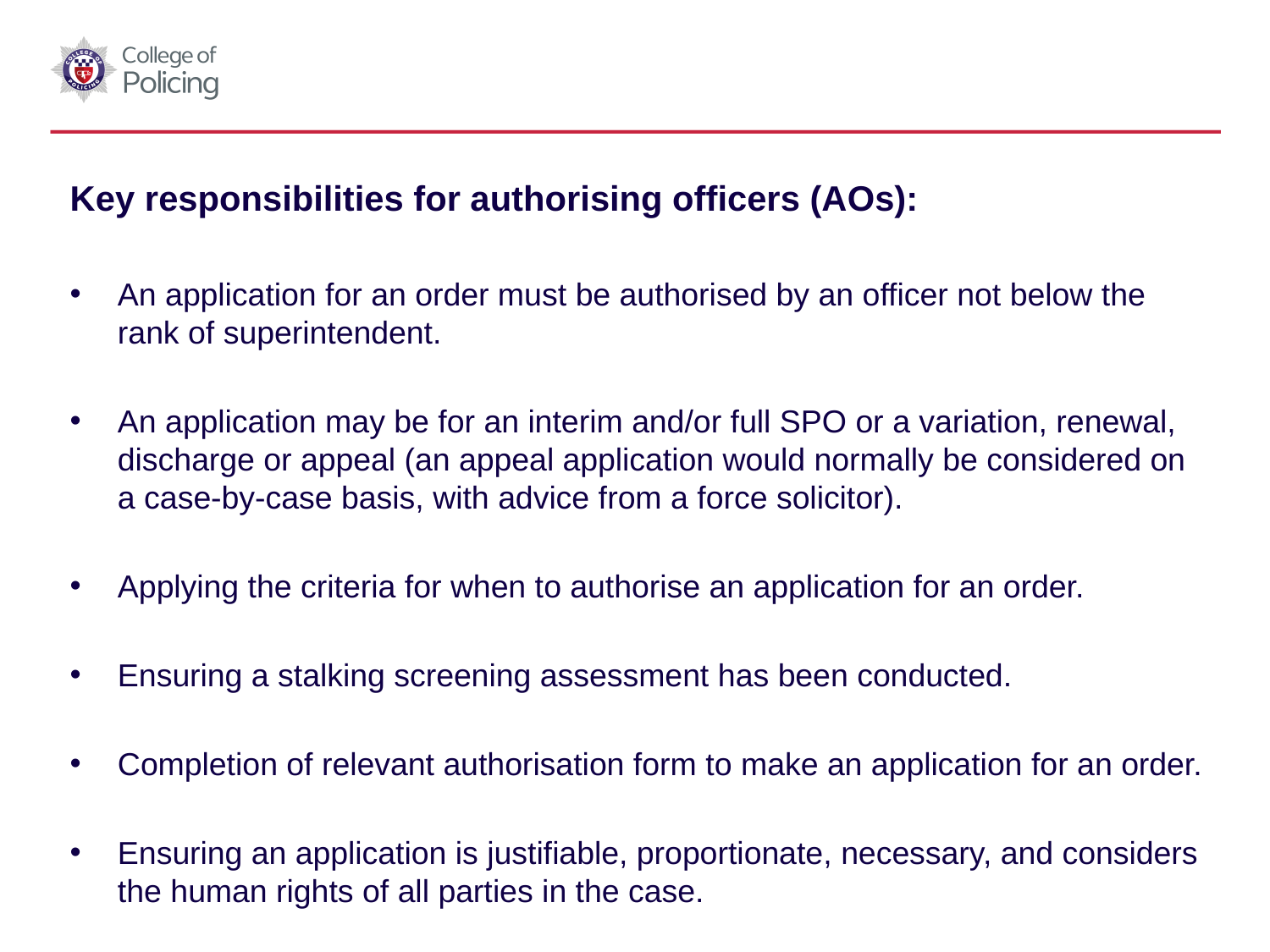

Key responsibilities for authorising officers (AOs):

An application for an order must be authorised by an officer not below the rank of superintendent.

An application may be for an interim and/or full SPO or a variation, renewal, discharge or appeal (an appeal application would normally be considered on a case-by-case basis, with advice from a force solicitor).

Applying the criteria for when to authorise an application for an order.

Ensuring a stalking screening assessment has been conducted.

Completion of relevant authorisation form to make an application for an order.

Ensuring an application is justifiable, proportionate, necessary, and considers the human rights of all parties in the case.